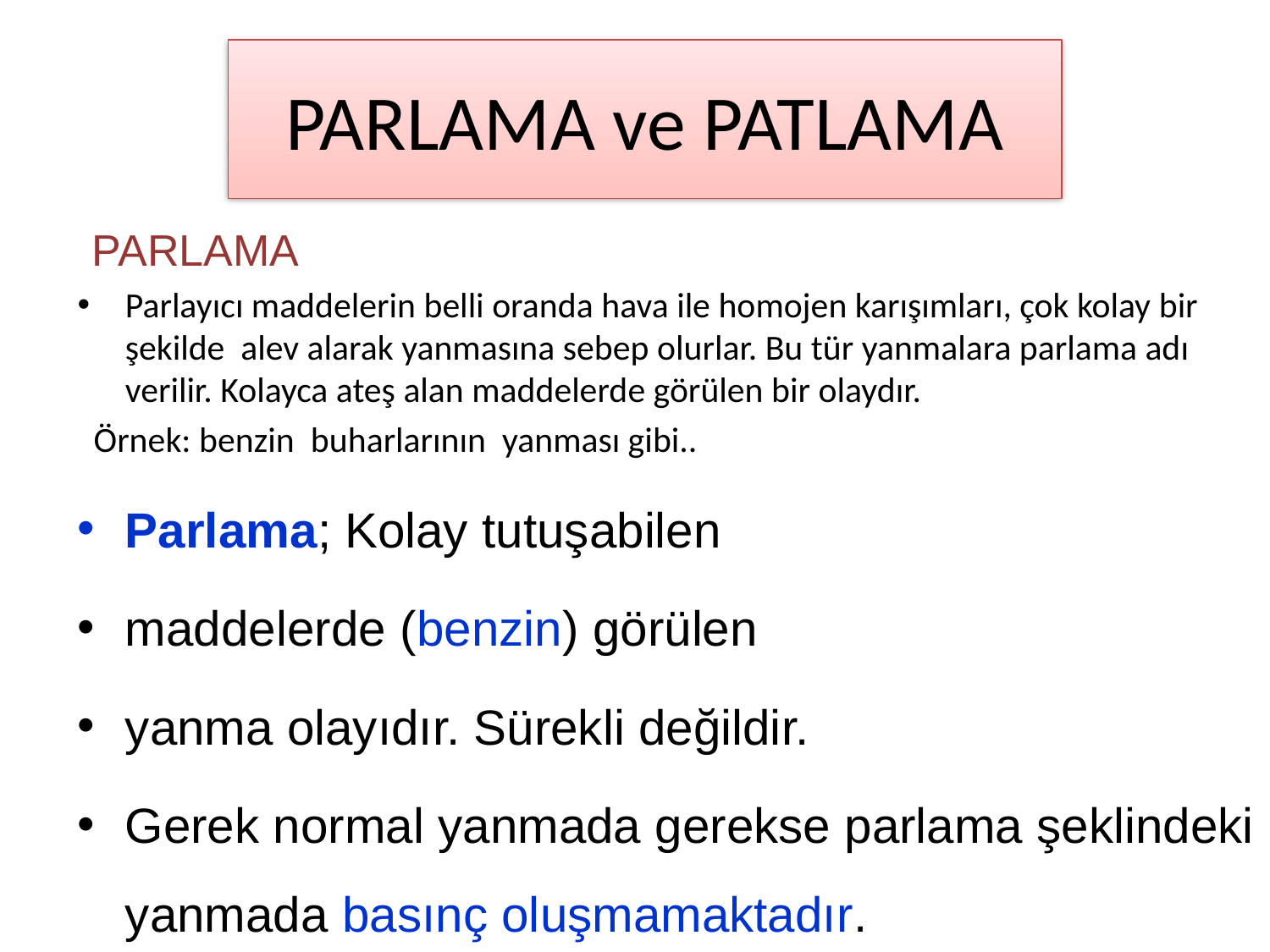

PARLAMA ve PATLAMA
  PARLAMA
Parlayıcı maddelerin belli oranda hava ile homojen karışımları, çok kolay bir şekilde  alev alarak yanmasına sebep olurlar. Bu tür yanmalara parlama adı verilir. Kolayca ateş alan maddelerde görülen bir olaydır.
  Örnek: benzin  buharlarının  yanması gibi..
Parlama; Kolay tutuşabilen
maddelerde (benzin) görülen
yanma olayıdır. Sürekli değildir.
Gerek normal yanmada gerekse parlama şeklindeki yanmada basınç oluşmamaktadır.